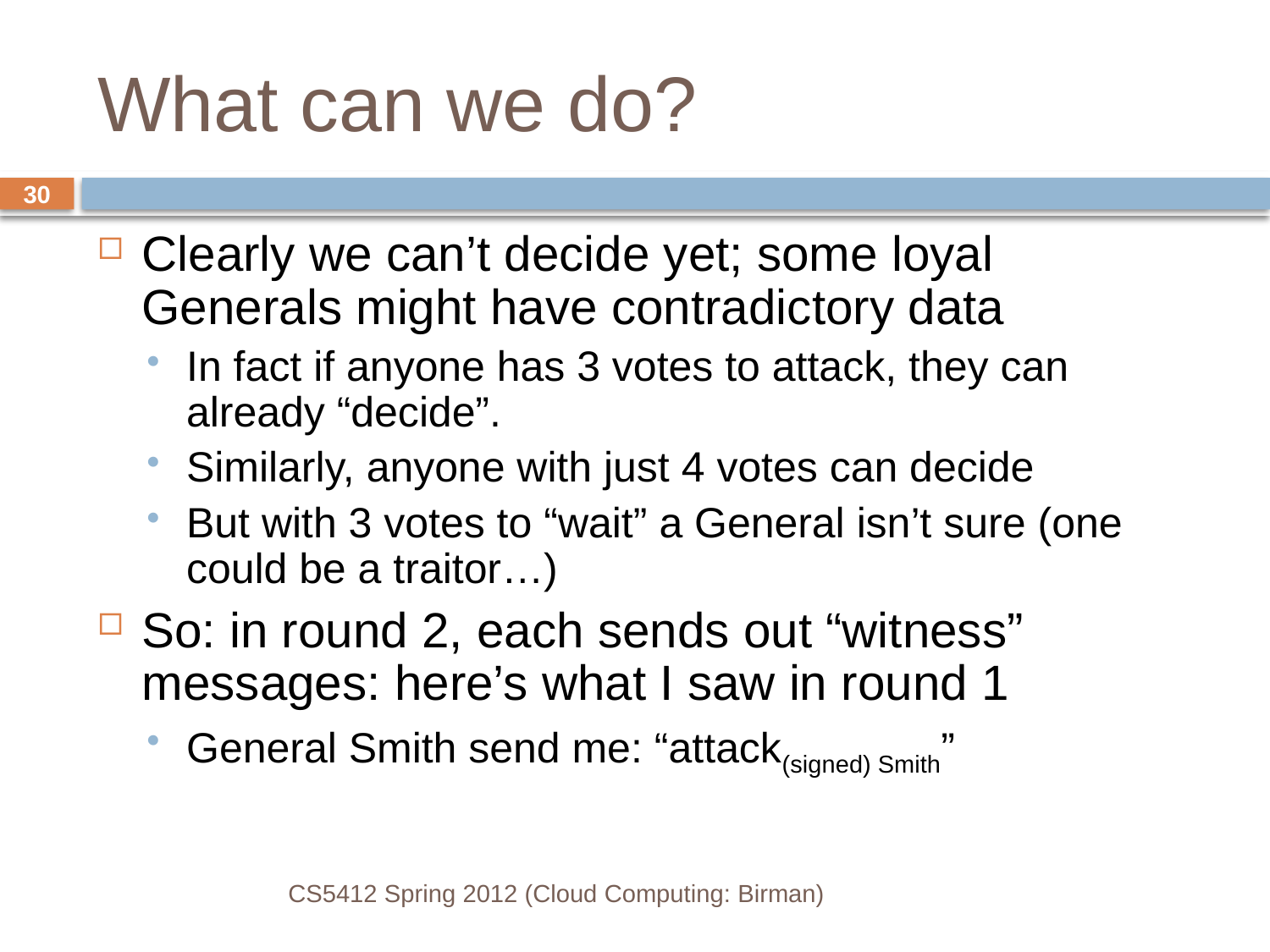

# What can we do?
30
Clearly we can’t decide yet; some loyal Generals might have contradictory data
In fact if anyone has 3 votes to attack, they can already “decide”.
Similarly, anyone with just 4 votes can decide
But with 3 votes to “wait” a General isn’t sure (one could be a traitor…)
So: in round 2, each sends out “witness” messages: here’s what I saw in round 1
General Smith send me: “attack(signed) Smith”
CS5412 Spring 2012 (Cloud Computing: Birman)